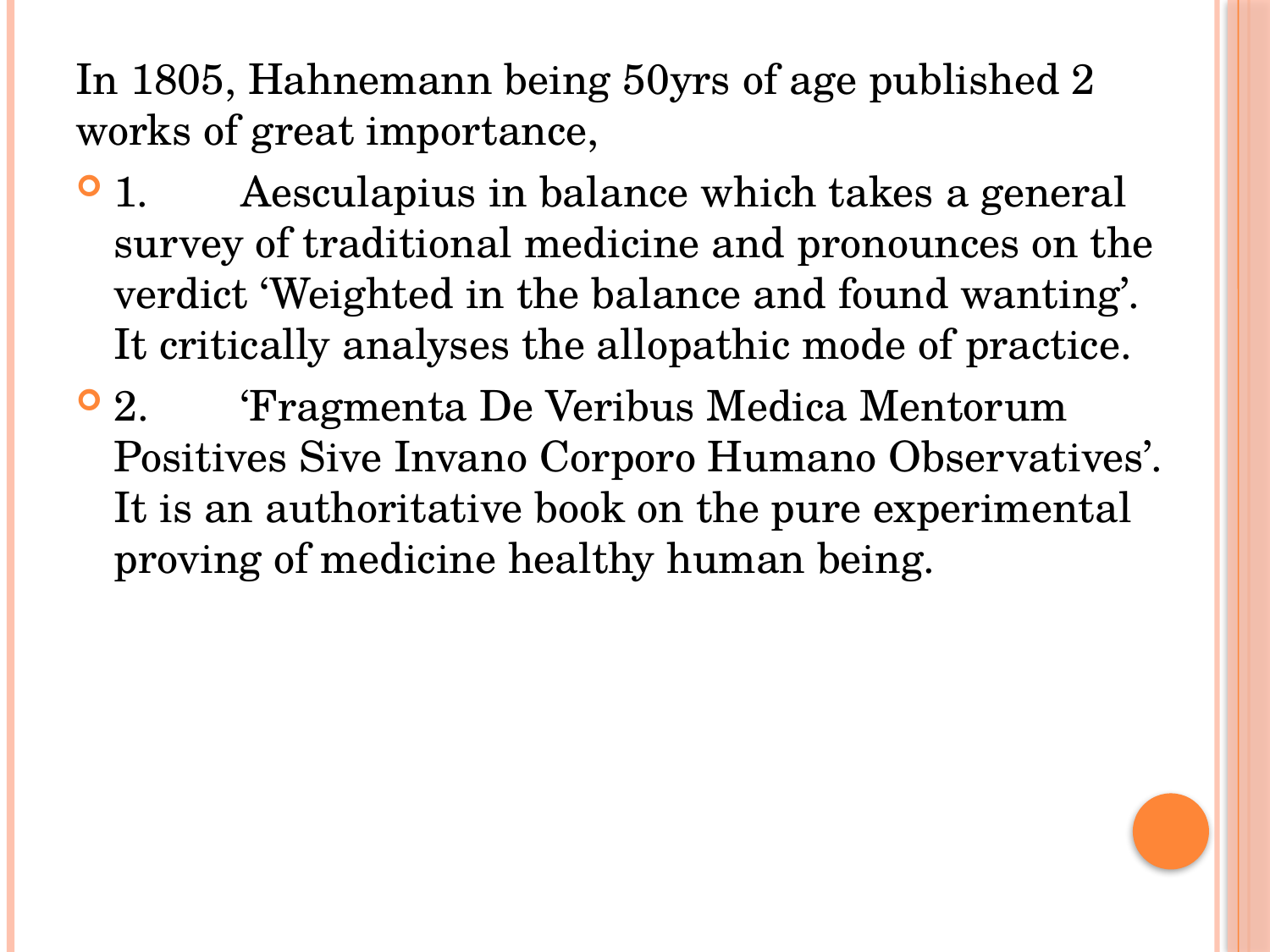

In 1805, Hahnemann being 50yrs of age published 2 works of great importance,
1.	Aesculapius in balance which takes a general survey of traditional medicine and pronounces on the verdict ‘Weighted in the balance and found wanting’. It critically analyses the allopathic mode of practice.
2.	‘Fragmenta De Veribus Medica Mentorum Positives Sive Invano Corporo Humano Observatives’. It is an authoritative book on the pure experimental proving of medicine healthy human being.